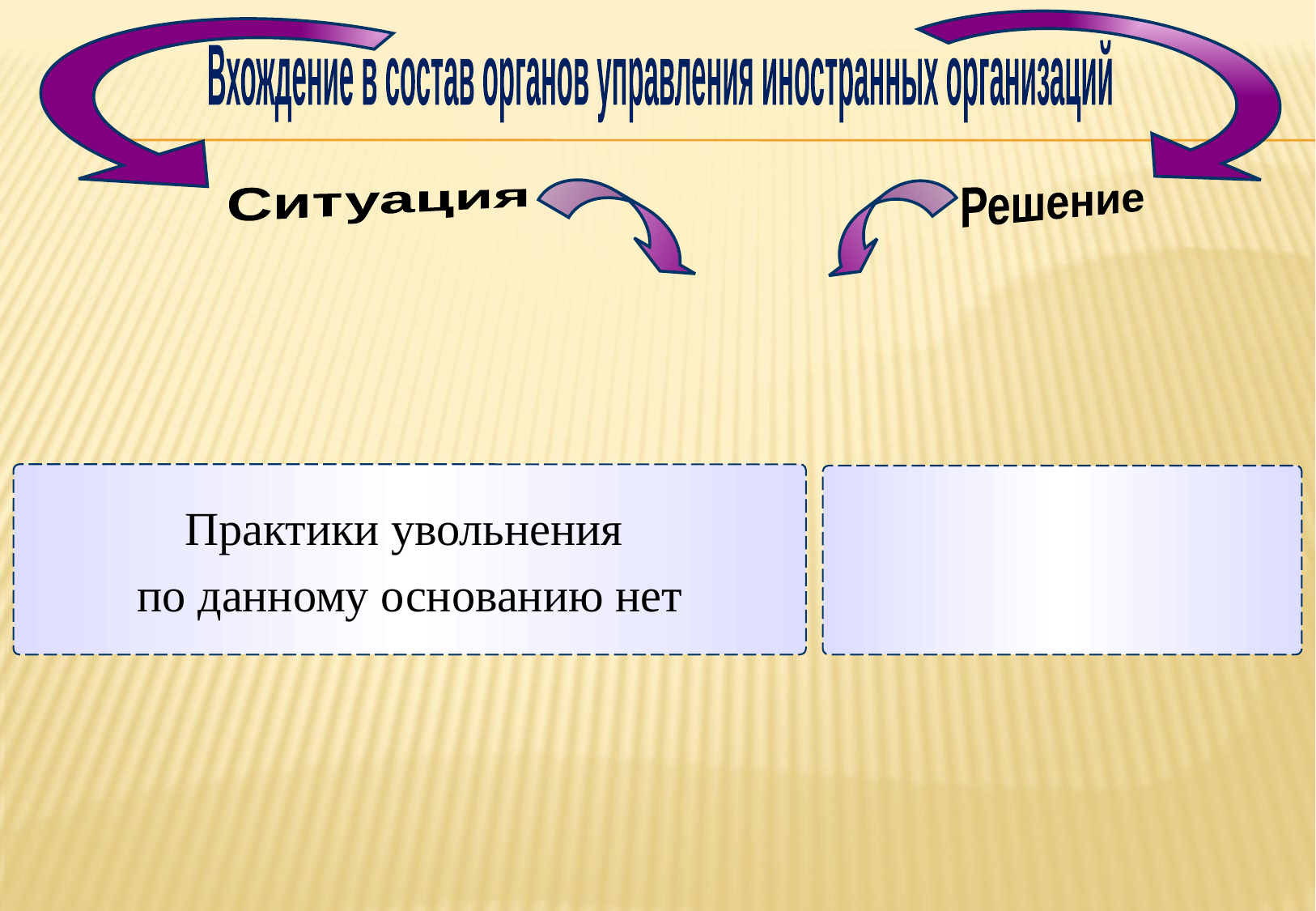

Вхождение в состав органов управления иностранных организаций
Ситуация
Решение

Практики увольнения
по данному основанию нет